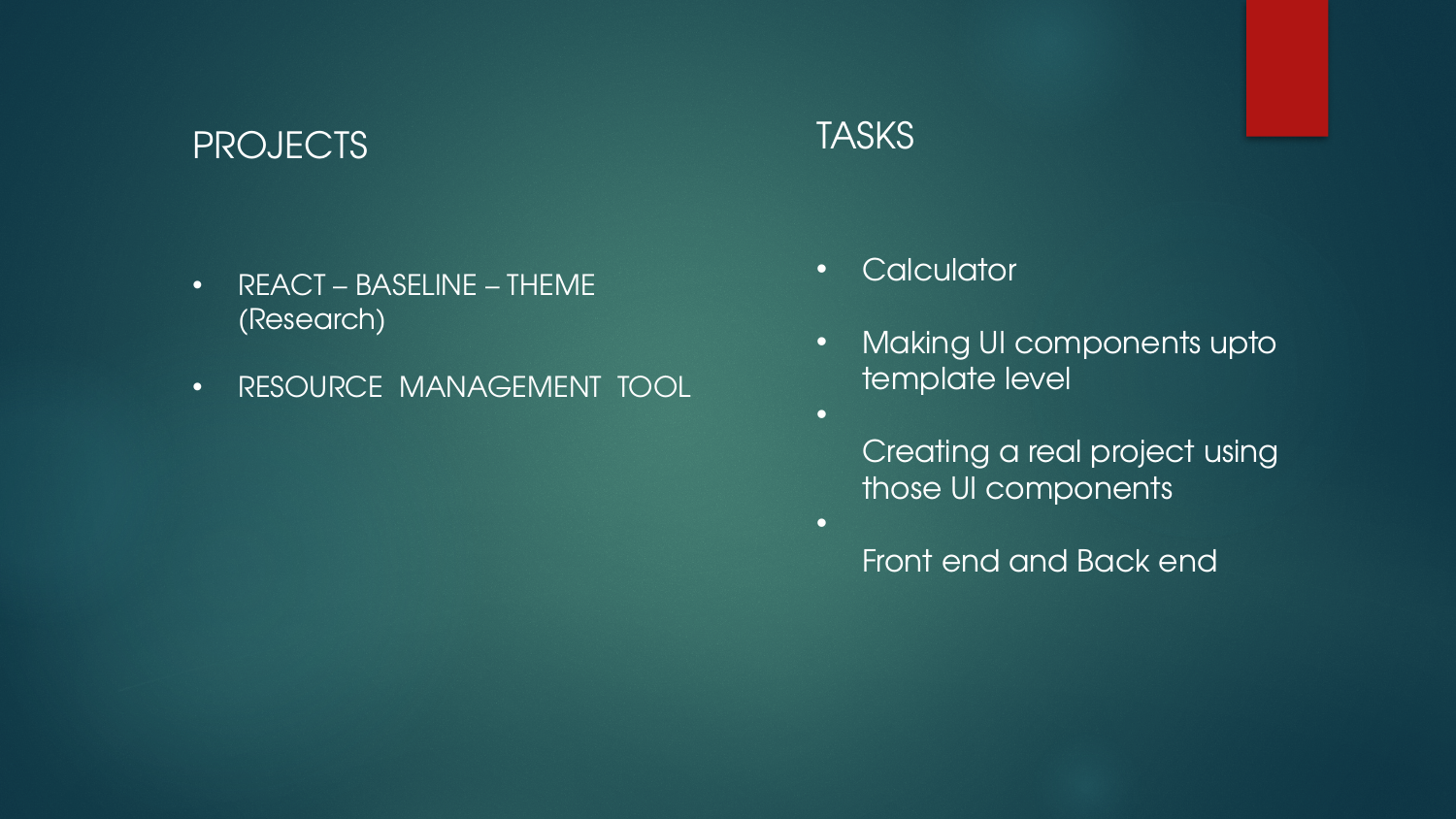

TASKS
PROJECTS
Calculator

Making UI components upto template level
Creating a real project using those UI components
Front end and Back end
REACT – BASELINE – THEME (Research)

RESOURCE  MANAGEMENT  TOOL